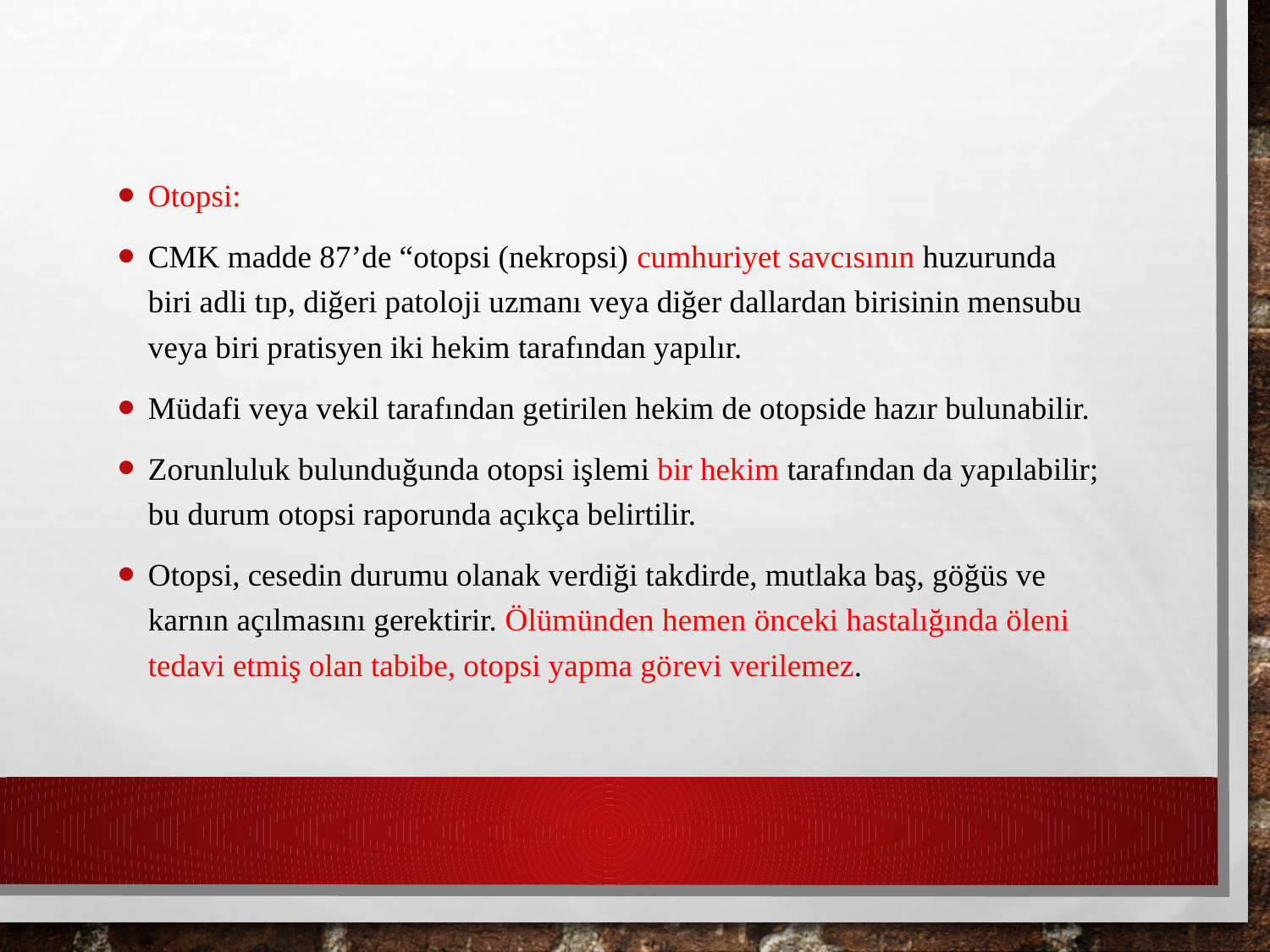

Otopsi:
CMK madde 87’de “otopsi (nekropsi) cumhuriyet savcısı­nın huzurunda biri adli tıp, diğeri patoloji uzmanı veya diğer dallardan birisinin mensubu veya biri pratisyen iki hekim tarafından yapılır.
Müdafi veya vekil tarafından getirilen hekim de otopside hazır bulunabilir.
Zorunluluk bulunduğunda otopsi iş­lemi bir hekim tarafından da yapılabilir; bu durum otopsi raporunda açıkça belirtilir.
Otopsi, cesedin durumu olanak verdiği tak­dirde, mutlaka baş, göğüs ve karnın açılmasını gerektirir. Ölümünden hemen önceki hastalığında öleni tedavi etmiş olan tabibe, otopsi yapma gö­revi verilemez.